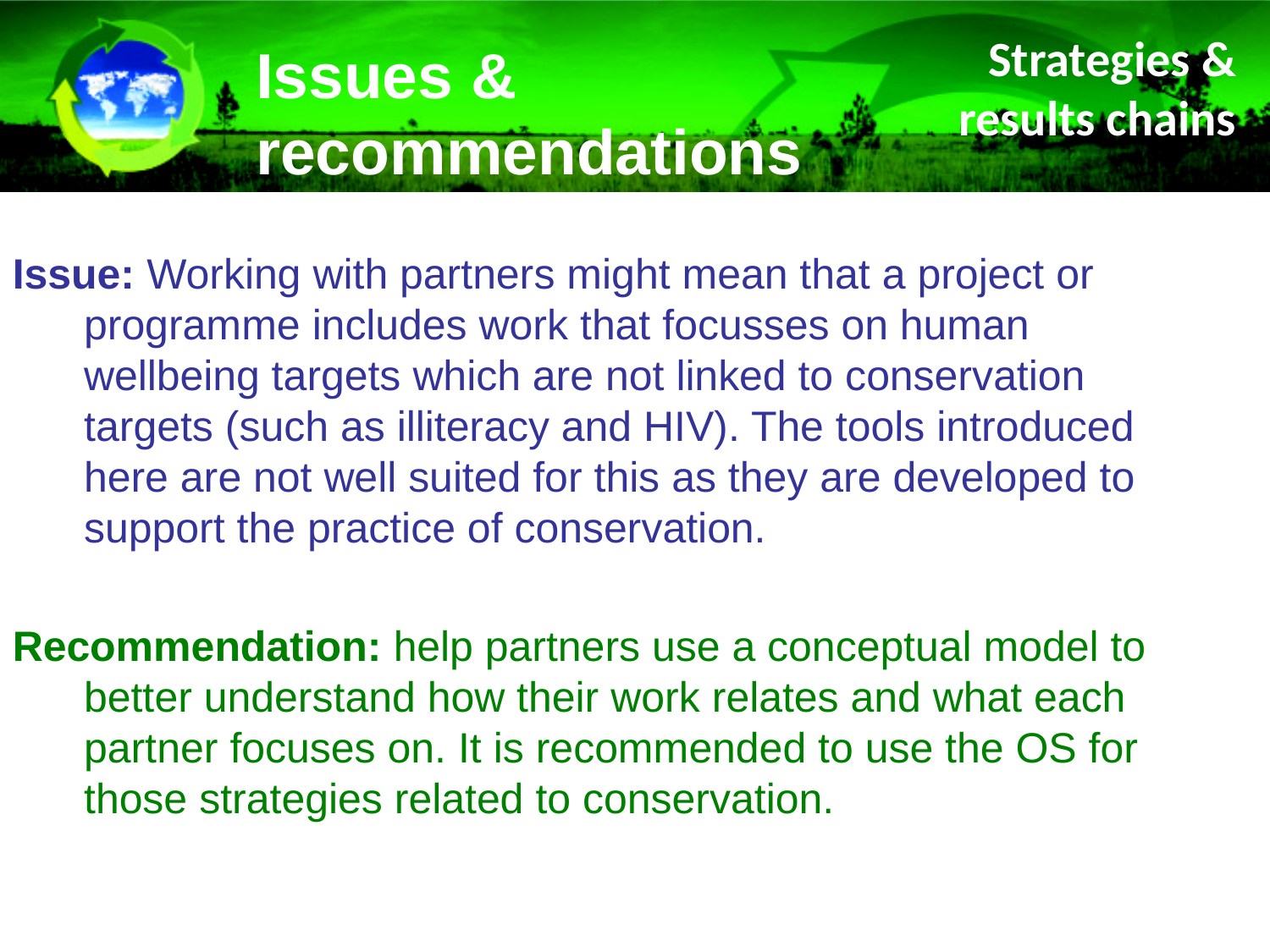

Issues & recommendations
Strategies & results chains
Issue: Working with partners might mean that a project or programme includes work that focusses on human wellbeing targets which are not linked to conservation targets (such as illiteracy and HIV). The tools introduced here are not well suited for this as they are developed to support the practice of conservation.

Recommendation: help partners use a conceptual model to better understand how their work relates and what each partner focuses on. It is recommended to use the OS for those strategies related to conservation.